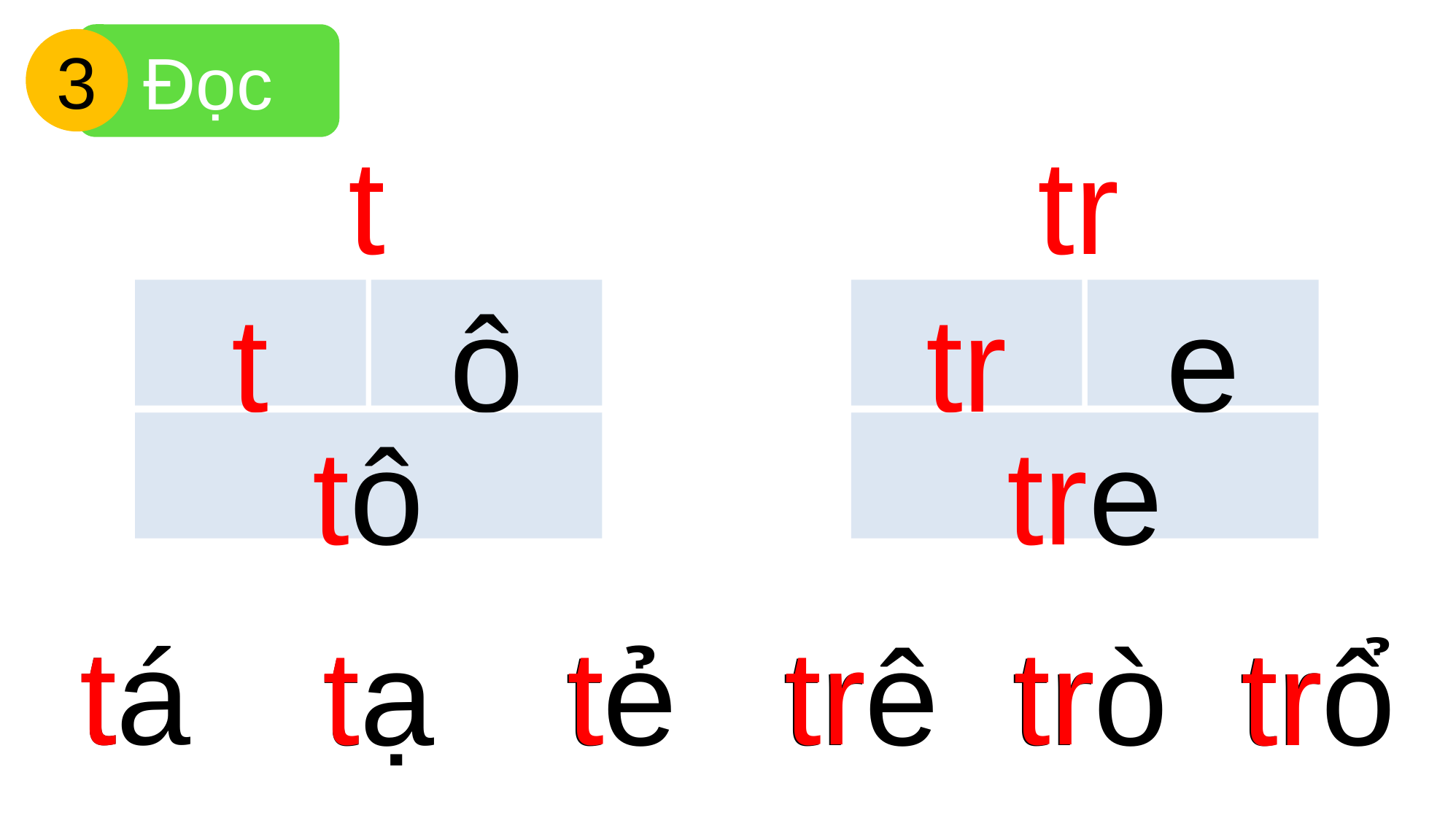

Đọc
3
t
tr
t
ô
tr
e
tô
tre
t
t
t
tr
tr
tr
tá
tạ
tẻ
trê
trò
trổ